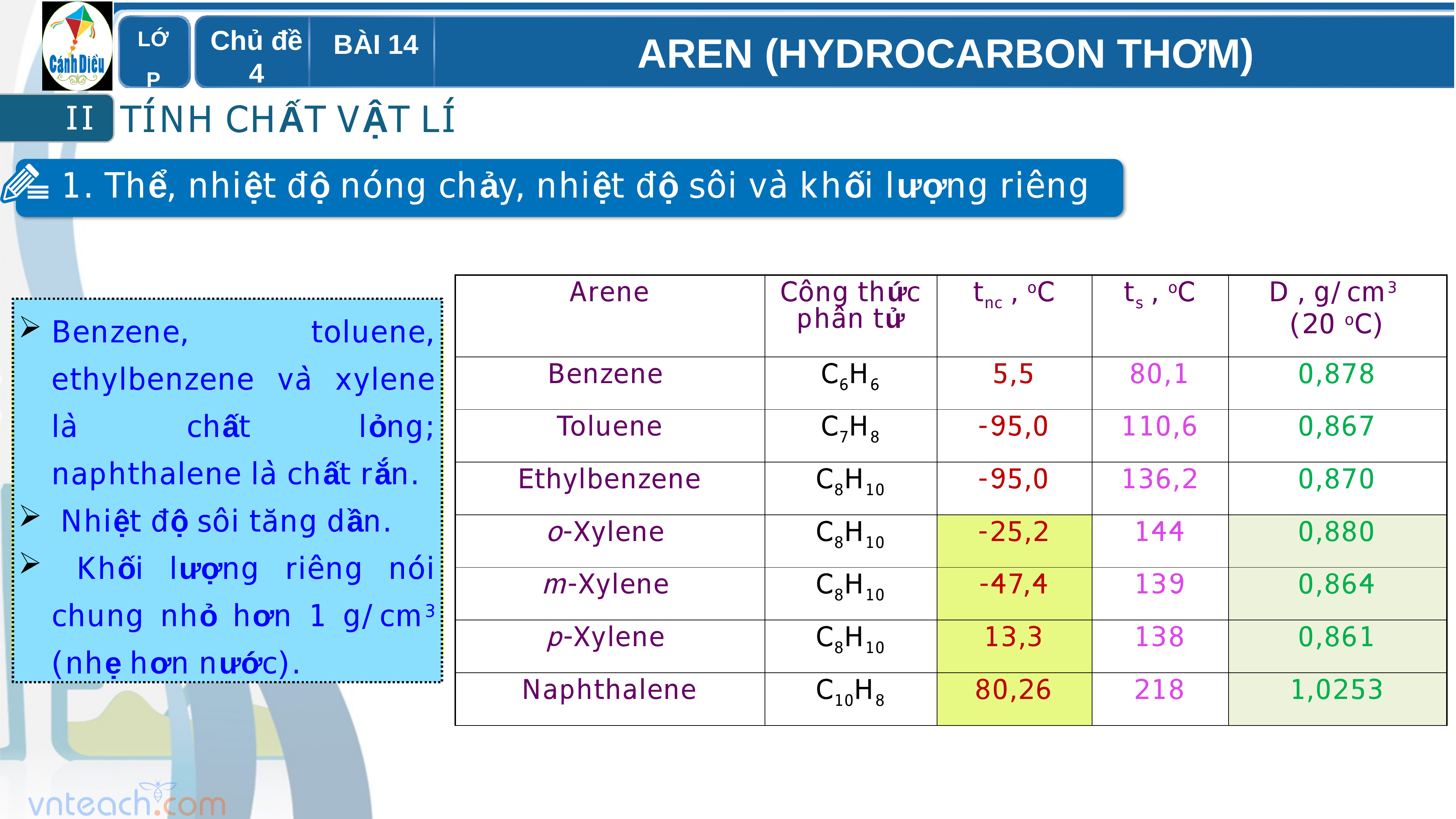

TÍNH CHẤT VẬT LÍ

II

1. Thể, nhiệt độ nóng chảy, nhiệt độ sôi và khối lượng riêng

| Arene | Công thức phân tử | tnc , oC | ts , oC | D , g/cm3 (20 oC) |
| --- | --- | --- | --- | --- |
| Benzene | C6H6 | 5,5 | 80,1 | 0,878 |
| Toluene | C7H8 | -95,0 | 110,6 | 0,867 |
| Ethylbenzene | C8H10 | -95,0 | 136,2 | 0,870 |
| o-Xylene | C8H10 | -25,2 | 144 | 0,880 |
| m-Xylene | C8H10 | -47,4 | 139 | 0,864 |
| p-Xylene | C8H10 | 13,3 | 138 | 0,861 |
| Naphthalene | C10H8 | 80,26 | 218 | 1,0253 |
Benzene, toluene, ethylbenzene và xylene là chất lỏng; naphthalene là chất rắn.
 Nhiệt độ sôi tăng dần.
 Khối lượng riêng nói chung nhỏ hơn 1 g/cm3 (nhẹ hơn nước).
Thể ở điều kiện thường ?
Sự biến đổi nhiệt độ sôi của benzene, toluene, ethylbenzene và             o-xylene ?
Sự biến đổi khối lượng riêng (so với nước) ?